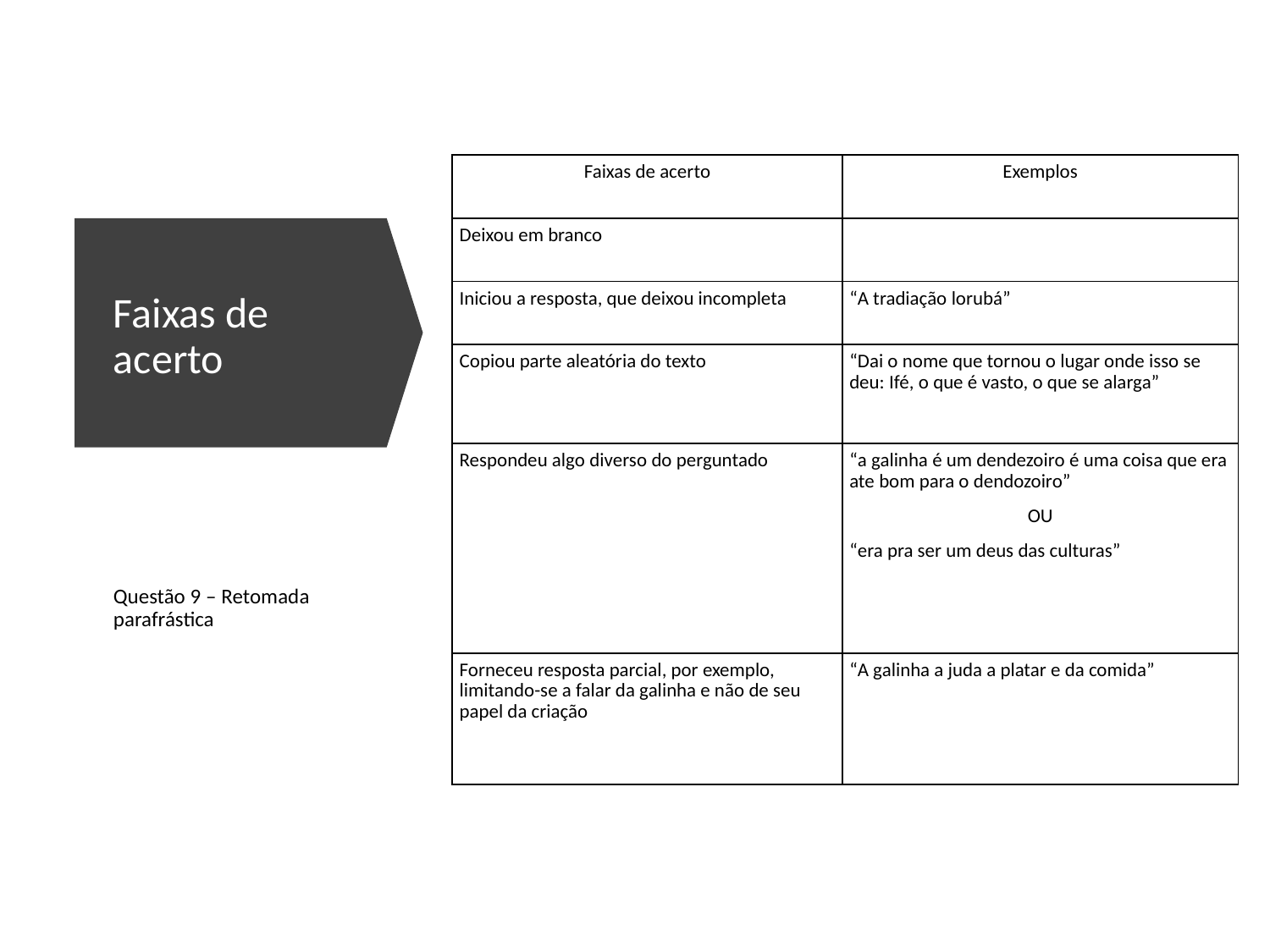

| Faixas de acerto | Exemplos |
| --- | --- |
| Deixou em branco |  |
| Iniciou a resposta, que deixou incompleta | “A tradiação lorubá” |
| Copiou parte aleatória do texto | “Dai o nome que tornou o lugar onde isso se deu: Ifé, o que é vasto, o que se alarga” |
| Respondeu algo diverso do perguntado | “a galinha é um dendezoiro é uma coisa que era ate bom para o dendozoiro”  OU “era pra ser um deus das culturas” |
| Forneceu resposta parcial, por exemplo, limitando-se a falar da galinha e não de seu papel da criação | “A galinha a juda a platar e da comida” |

# Faixas de acerto

Questão 9 – Retomada parafrástica